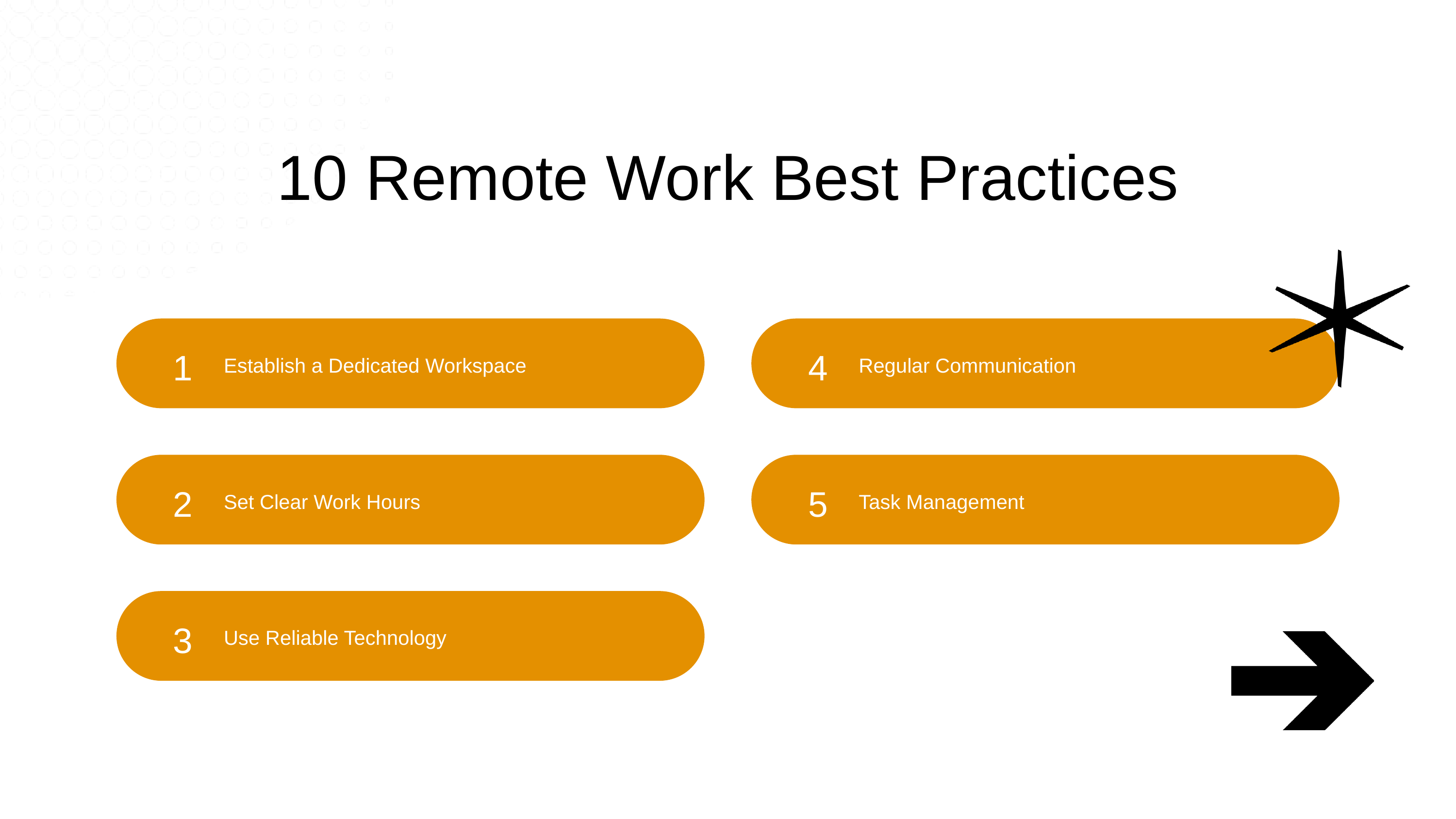

10 Remote Work Best Practices

1
Establish a Dedicated Workspace

4
Regular Communication

2
Set Clear Work Hours

5
Task Management

3
Use Reliable Technology